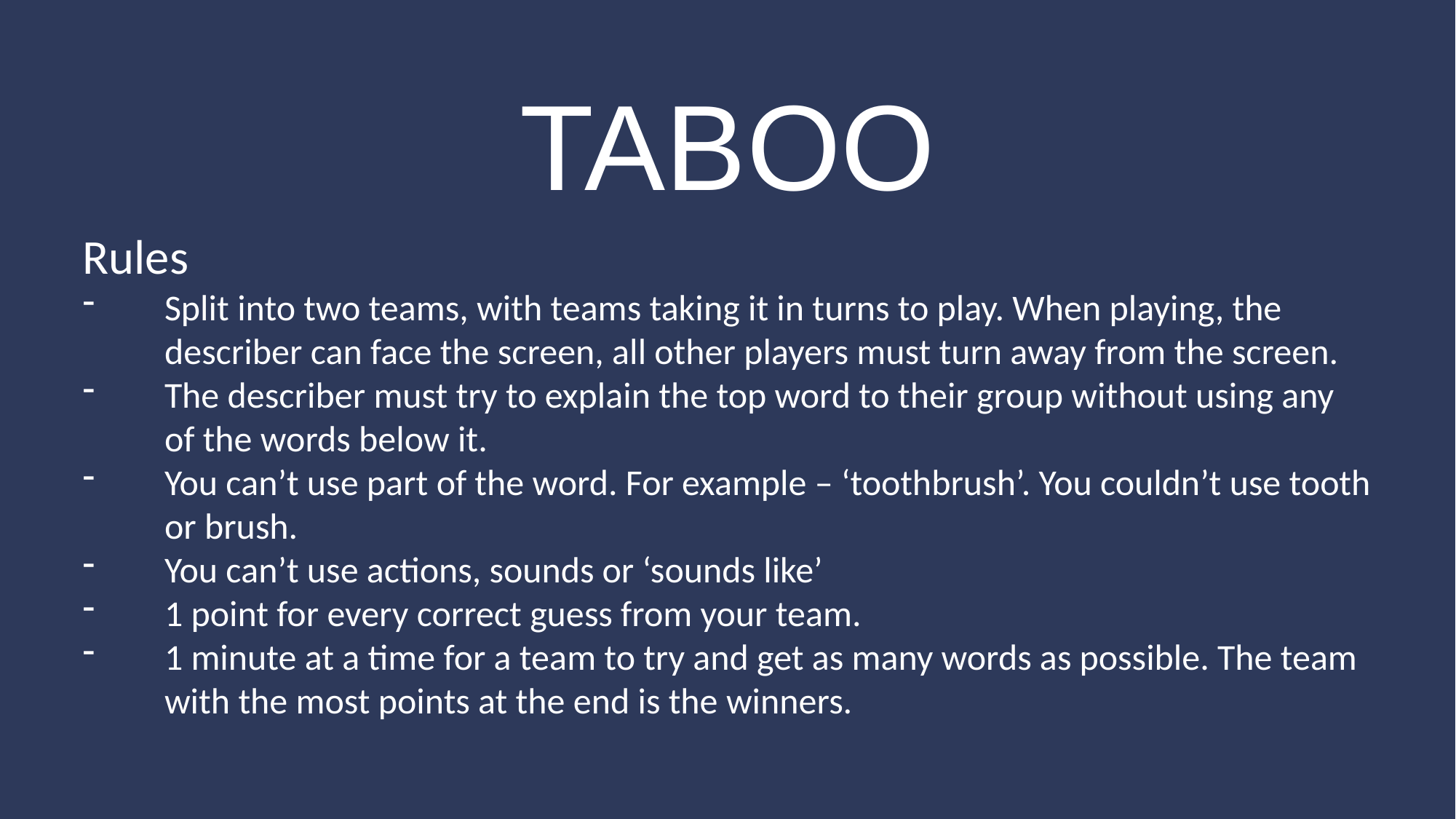

Taboo

Rules
Split into two teams, with teams taking it in turns to play. When playing, the describer can face the screen, all other players must turn away from the screen.
The describer must try to explain the top word to their group without using any of the words below it.
You can’t use part of the word. For example – ‘toothbrush’. You couldn’t use tooth or brush.
You can’t use actions, sounds or ‘sounds like’
1 point for every correct guess from your team.
1 minute at a time for a team to try and get as many words as possible. The team with the most points at the end is the winners.